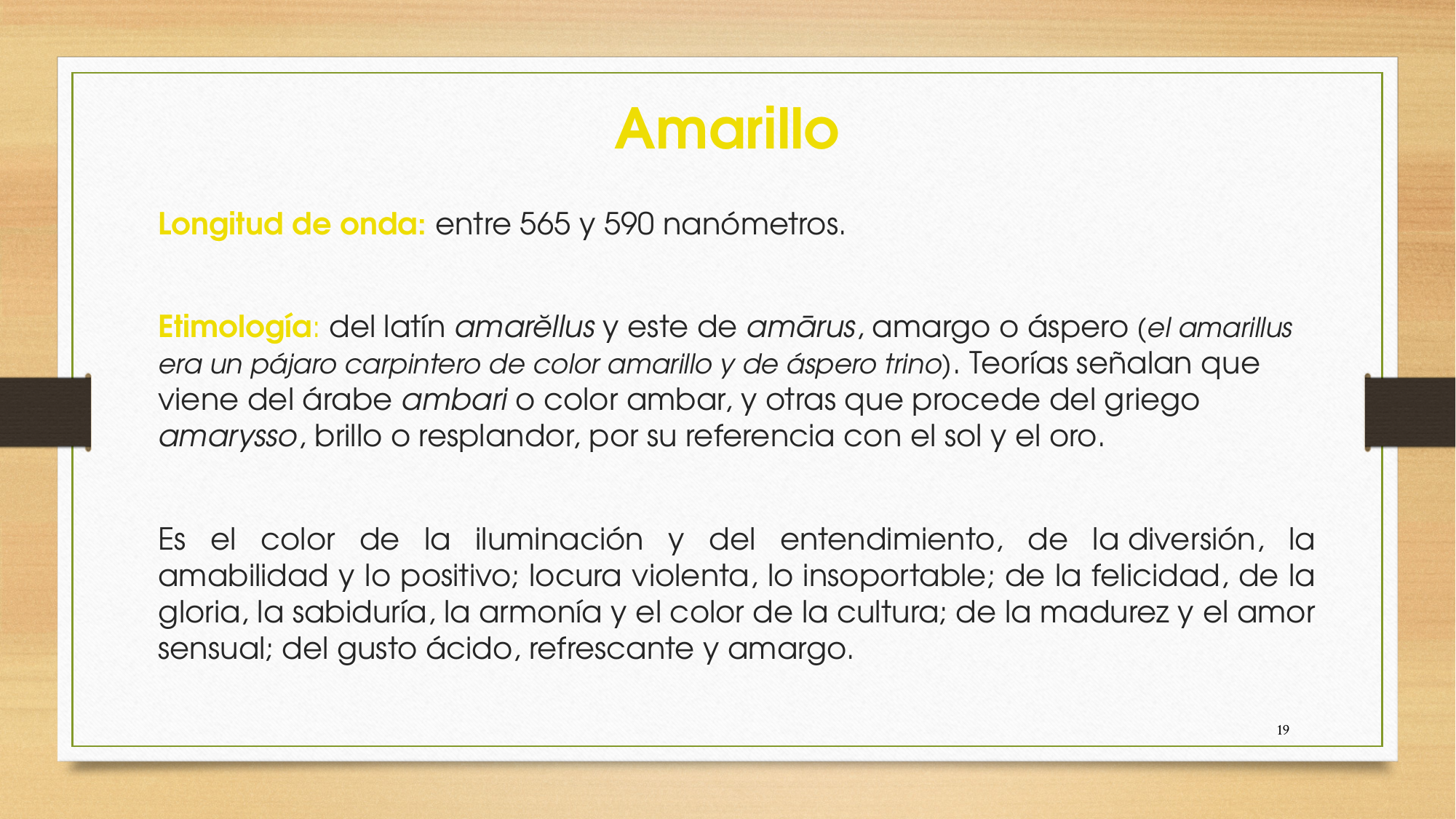

Amarillo
Longitud de onda: entre 565 y 590 nanómetros.

Etimología: del latín amarĕllus y este de amārus, amargo o áspero (el amarillus era un pájaro carpintero de color amarillo y de áspero trino). Teorías señalan que viene del árabe ambari o color ambar, y otras que procede del griego amarysso, brillo o resplandor, por su referencia con el sol y el oro.

Es el color de la iluminación y del entendimiento, de la diversión, la amabilidad y lo positivo; locura violenta, lo insoportable; de la felicidad, de la gloria, la sabiduría, la armonía y el color de la cultura; de la madurez y el amor sensual; del gusto ácido, refrescante y amargo.
19